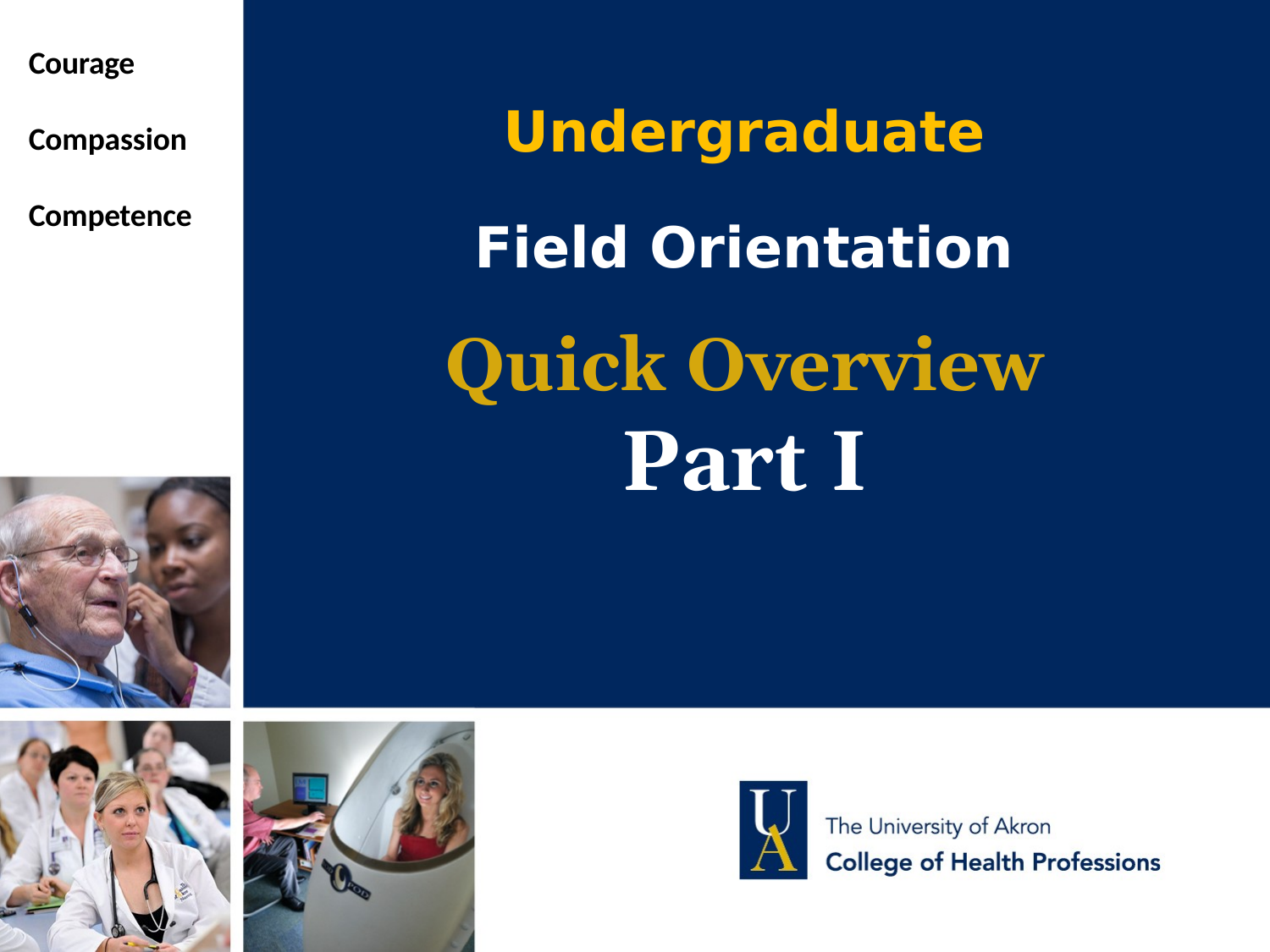

Courage
Undergraduate
Field Orientation
Quick Overview
Part I
Compassion
Competence